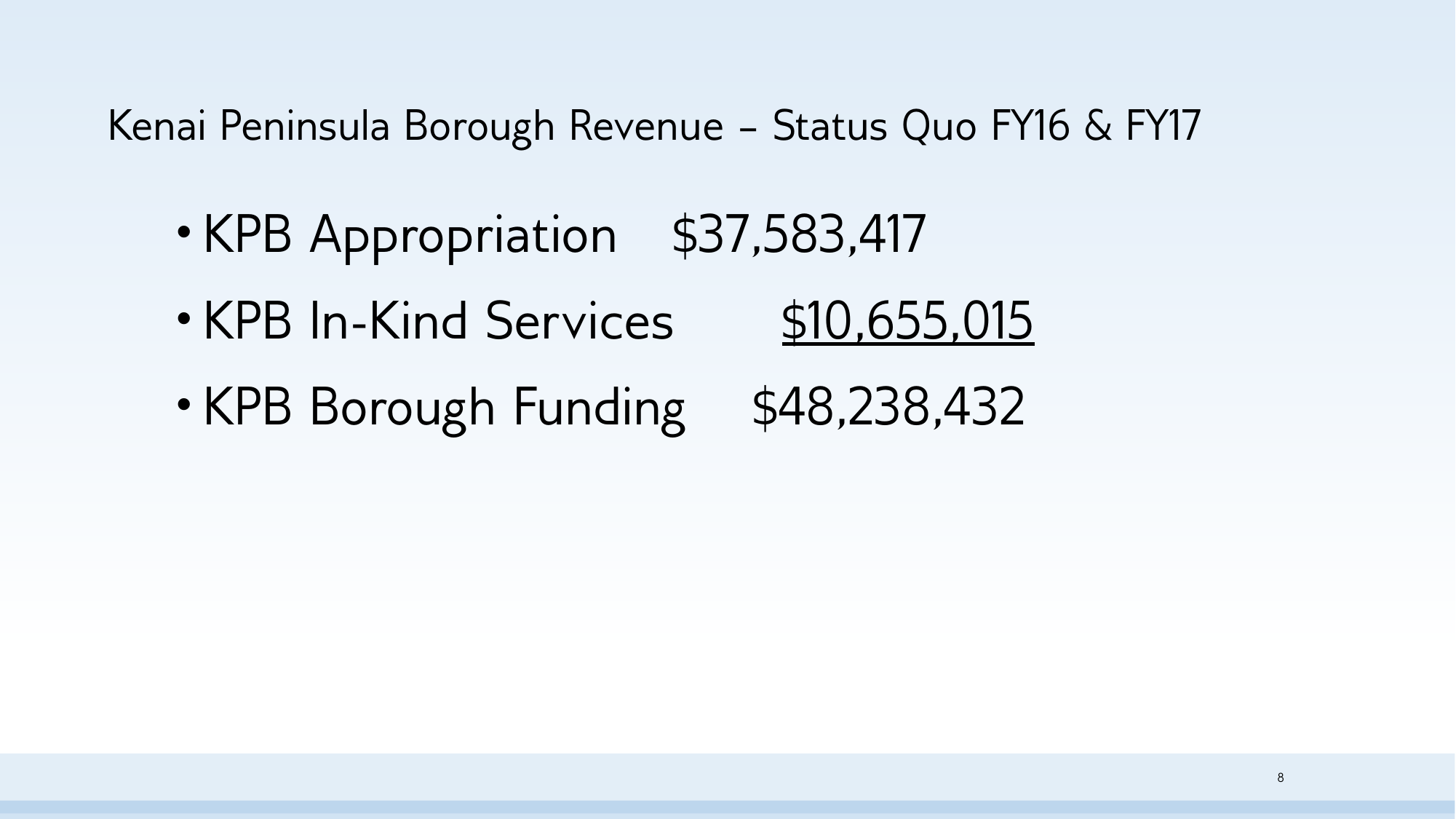

# Kenai Peninsula Borough Revenue – Status Quo FY16 & FY17
KPB Appropriation	  $37,583,417
KPB In-Kind Services 	  $10,655,015
KPB Borough Funding    $48,238,432

8